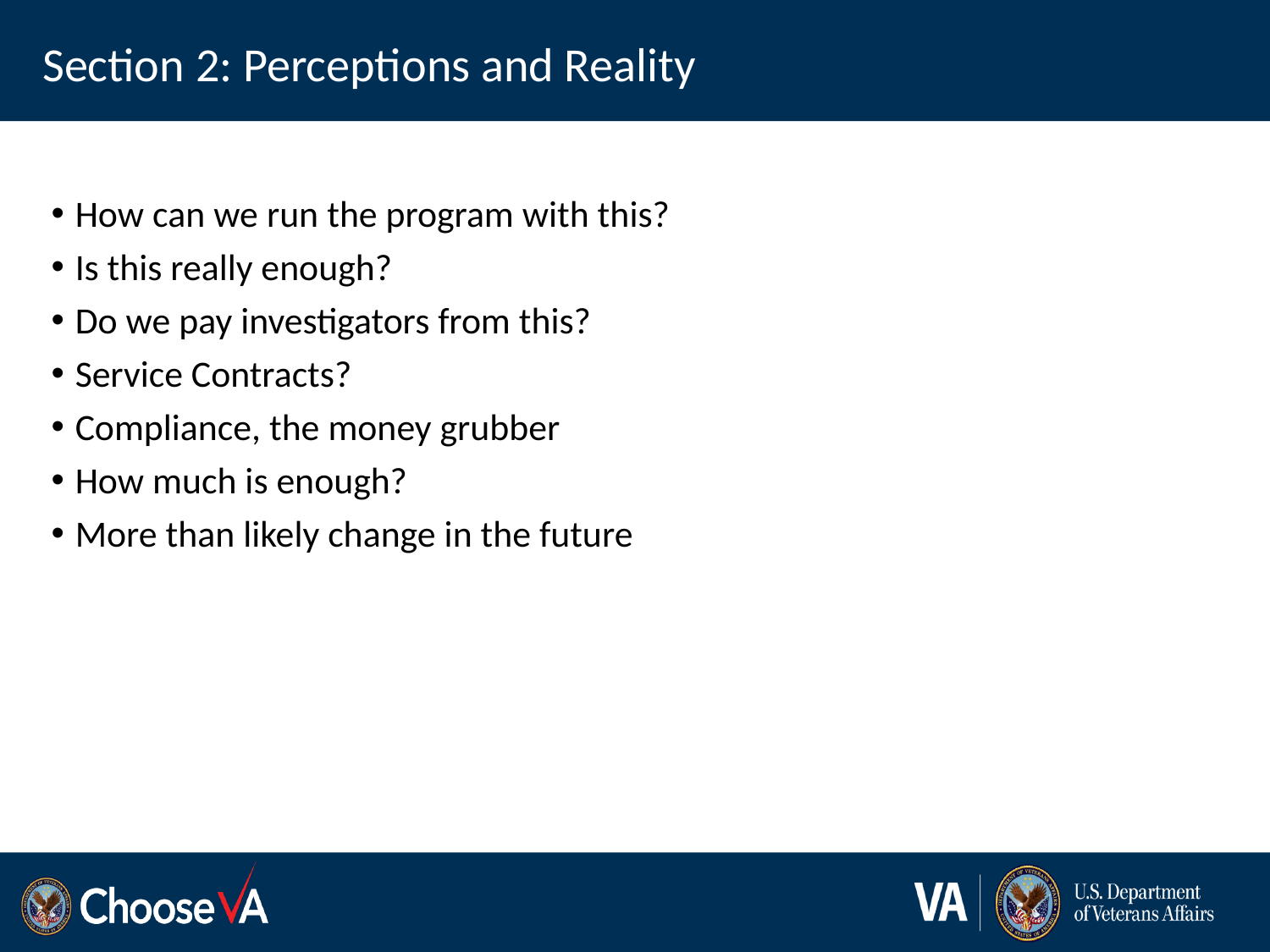

# Section 2: Perceptions and Reality
How can we run the program with this?
Is this really enough?
Do we pay investigators from this?
Service Contracts?
Compliance, the money grubber
How much is enough?
More than likely change in the future